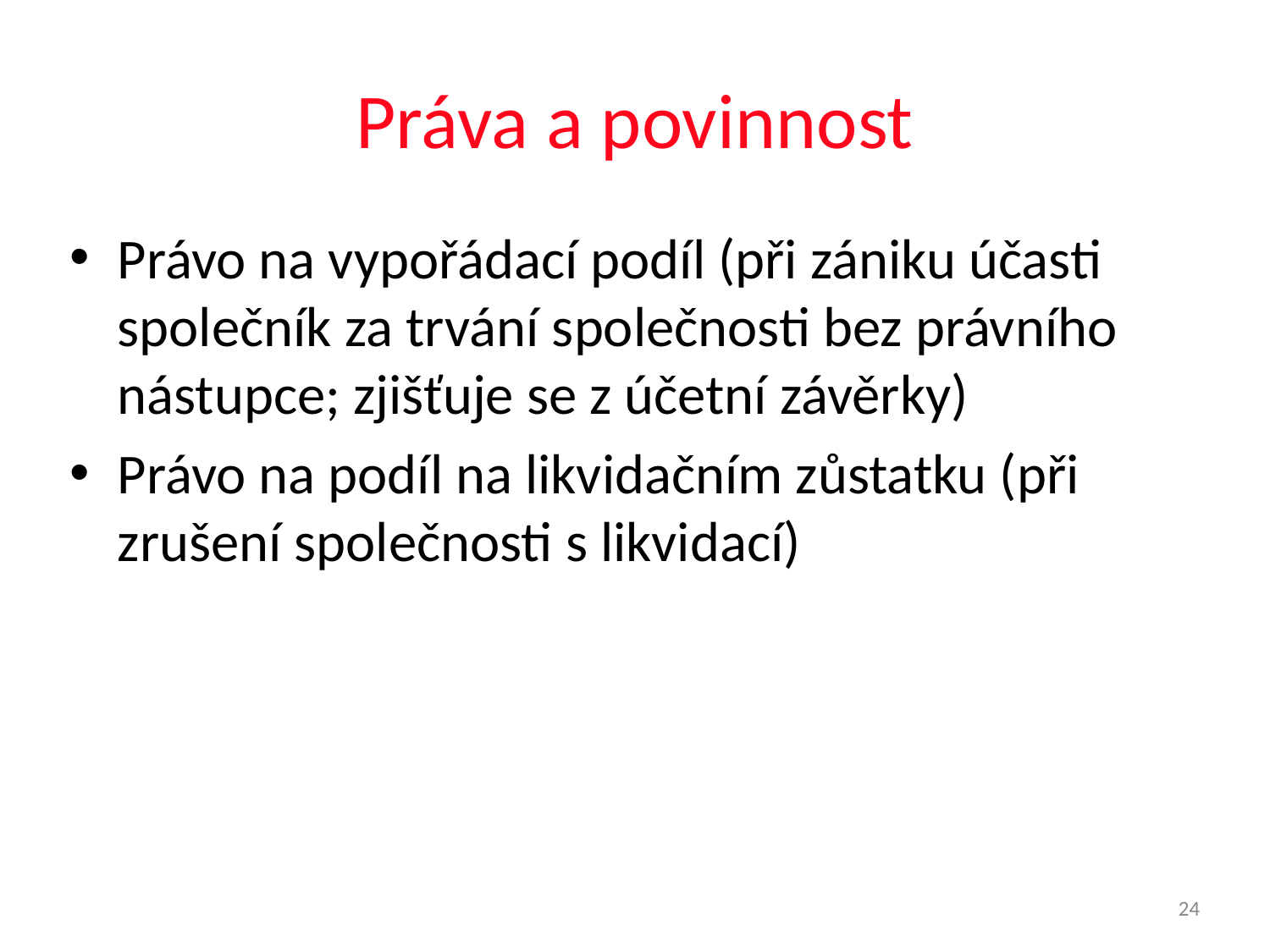

# Práva a povinnost
Právo na vypořádací podíl (při zániku účasti společník za trvání společnosti bez právního nástupce; zjišťuje se z účetní závěrky)
Právo na podíl na likvidačním zůstatku (při zrušení společnosti s likvidací)
24